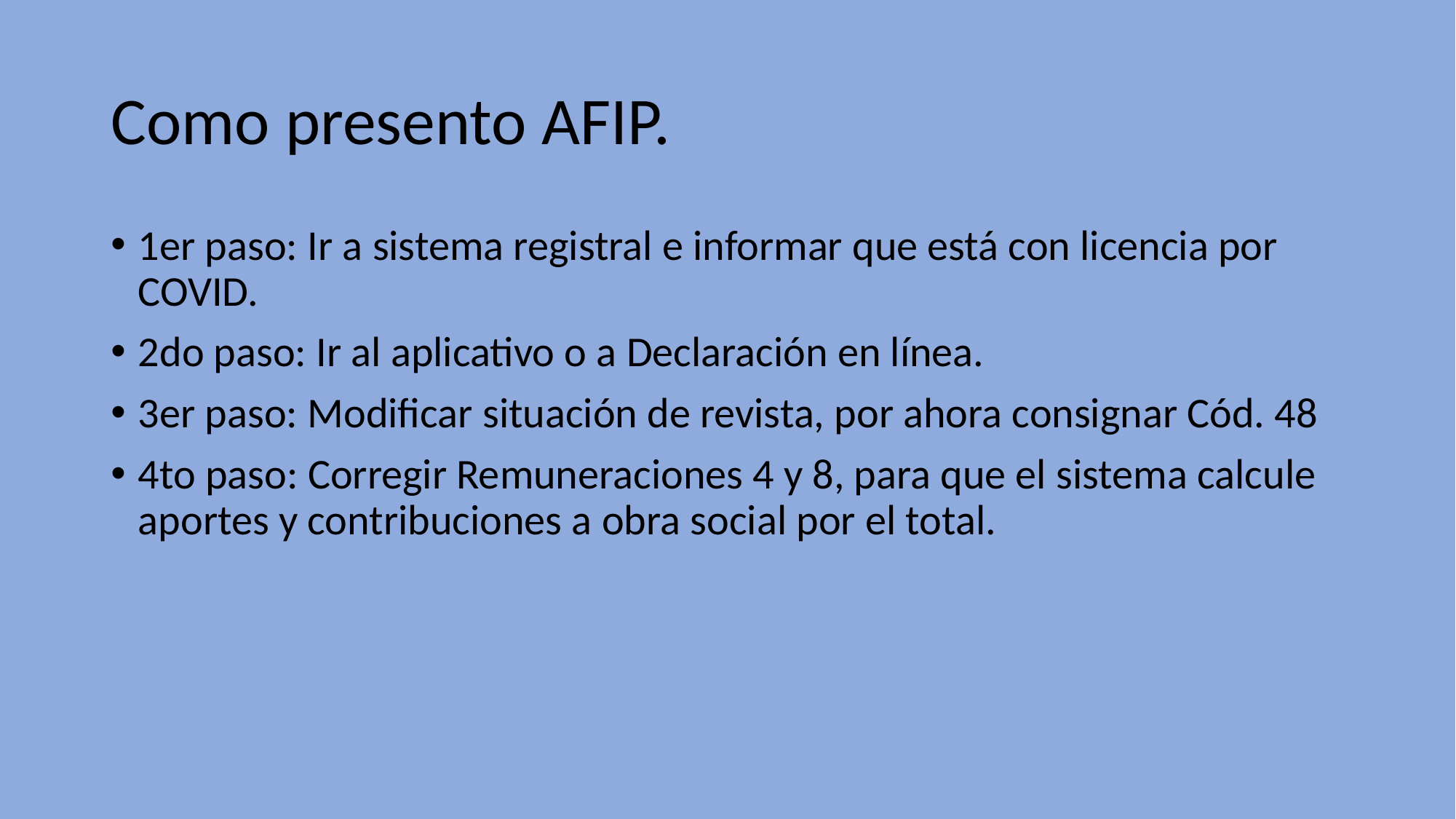

# Como presento AFIP.
1er paso: Ir a sistema registral e informar que está con licencia por COVID.
2do paso: Ir al aplicativo o a Declaración en línea.
3er paso: Modificar situación de revista, por ahora consignar Cód. 48
4to paso: Corregir Remuneraciones 4 y 8, para que el sistema calcule aportes y contribuciones a obra social por el total.